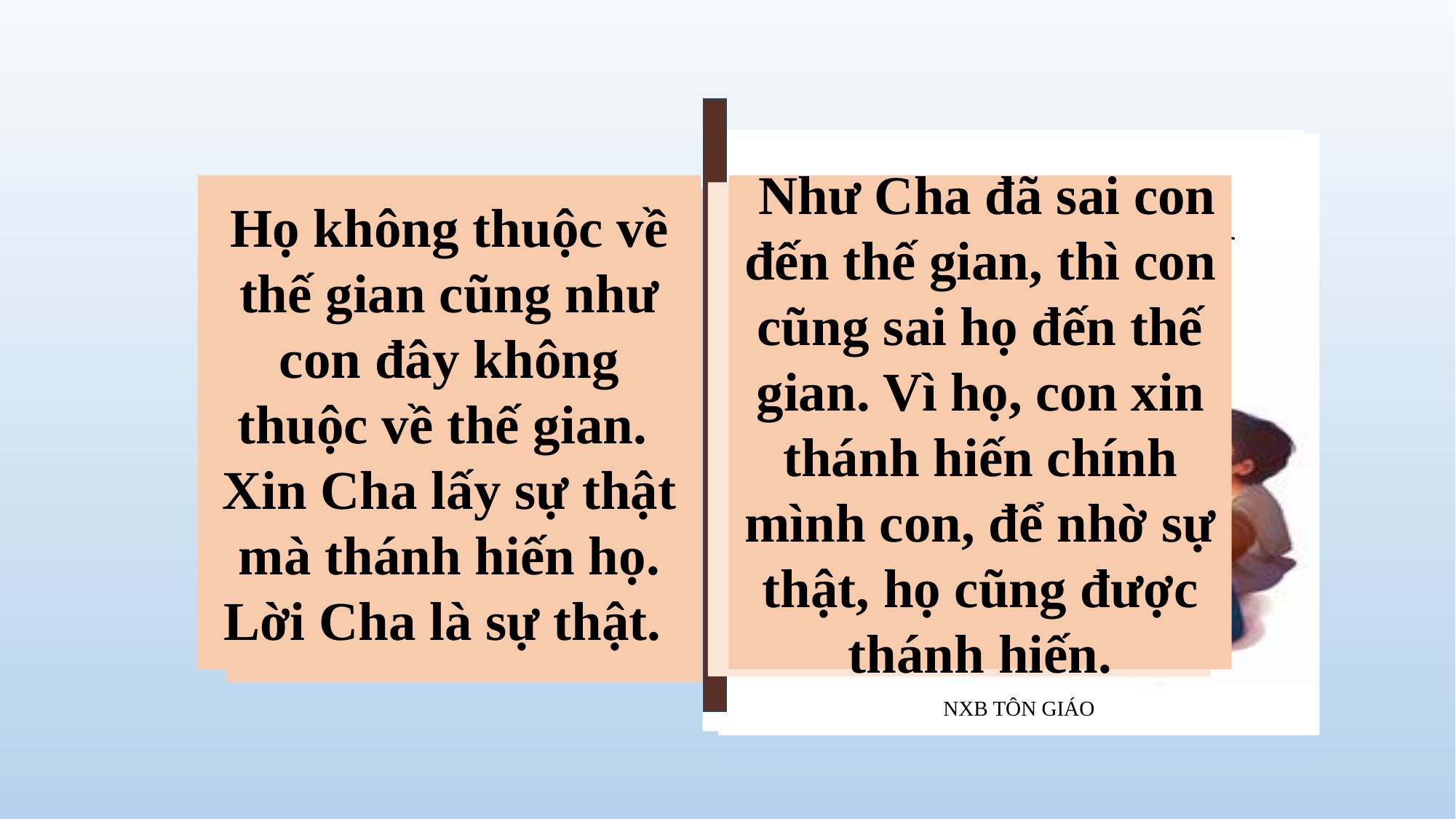

Kinh Thánh

NXB TÔN GIÁO

 Như Cha đã sai con đến thế gian, thì con cũng sai họ đến thế gian. Vì họ, con xin thánh hiến chính mình con, để nhờ sự thật, họ cũng được thánh hiến.
Họ không thuộc về thế gian cũng như con đây không thuộc về thế gian.  Xin Cha lấy sự thật mà thánh hiến họ. Lời Cha là sự thật.
Lạy Cha chí thánh, xin gìn giữ các môn đệ trong danh Cha mà Cha đã ban cho con, để họ nên một như chúng ta.

Tin Mừng theo thánh Gio an
17. 11b - 19